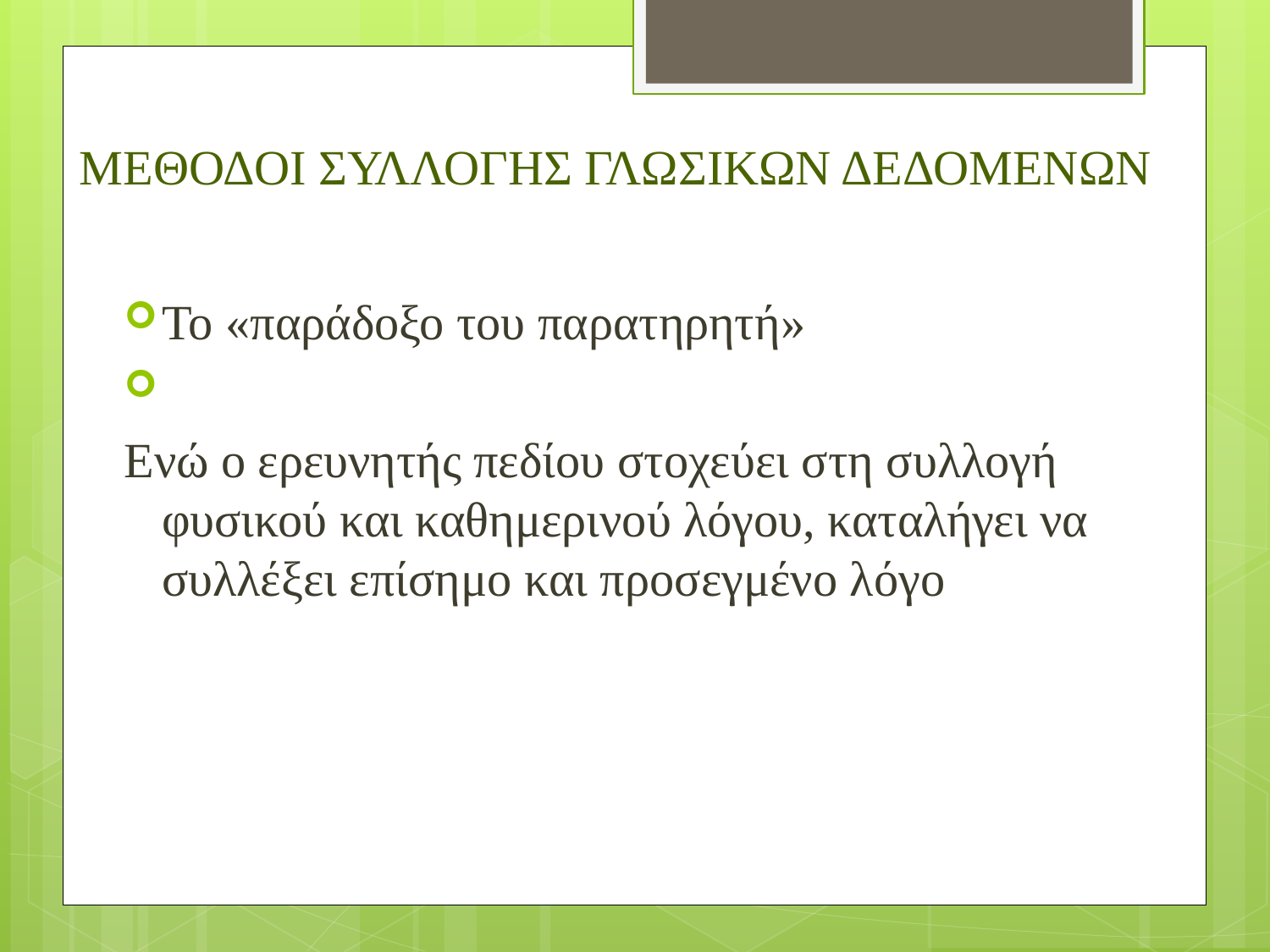

ΜΕΘΟΔΟΙ ΣΥΛΛΟΓΗΣ ΓΛΩΣΙΚΩΝ ΔΕΔΟΜΕΝΩΝ
#
Το «παράδοξο του παρατηρητή»

Ενώ ο ερευνητής πεδίου στοχεύει στη συλλογή φυσικού και καθημερινού λόγου, καταλήγει να συλλέξει επίσημο και προσεγμένο λόγο